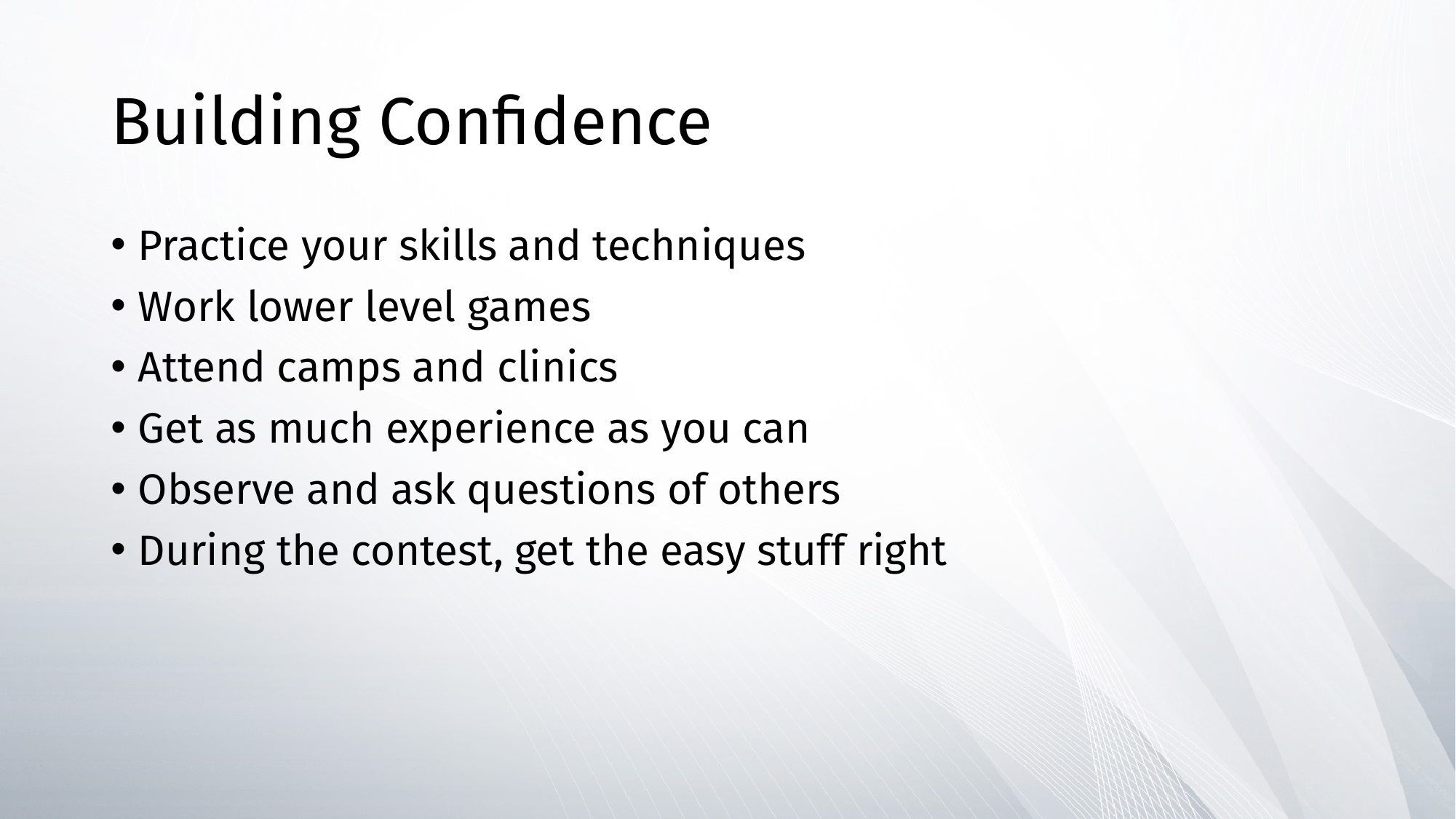

# Building Confidence
Practice your skills and techniques
Work lower level games
Attend camps and clinics
Get as much experience as you can
Observe and ask questions of others
During the contest, get the easy stuff right